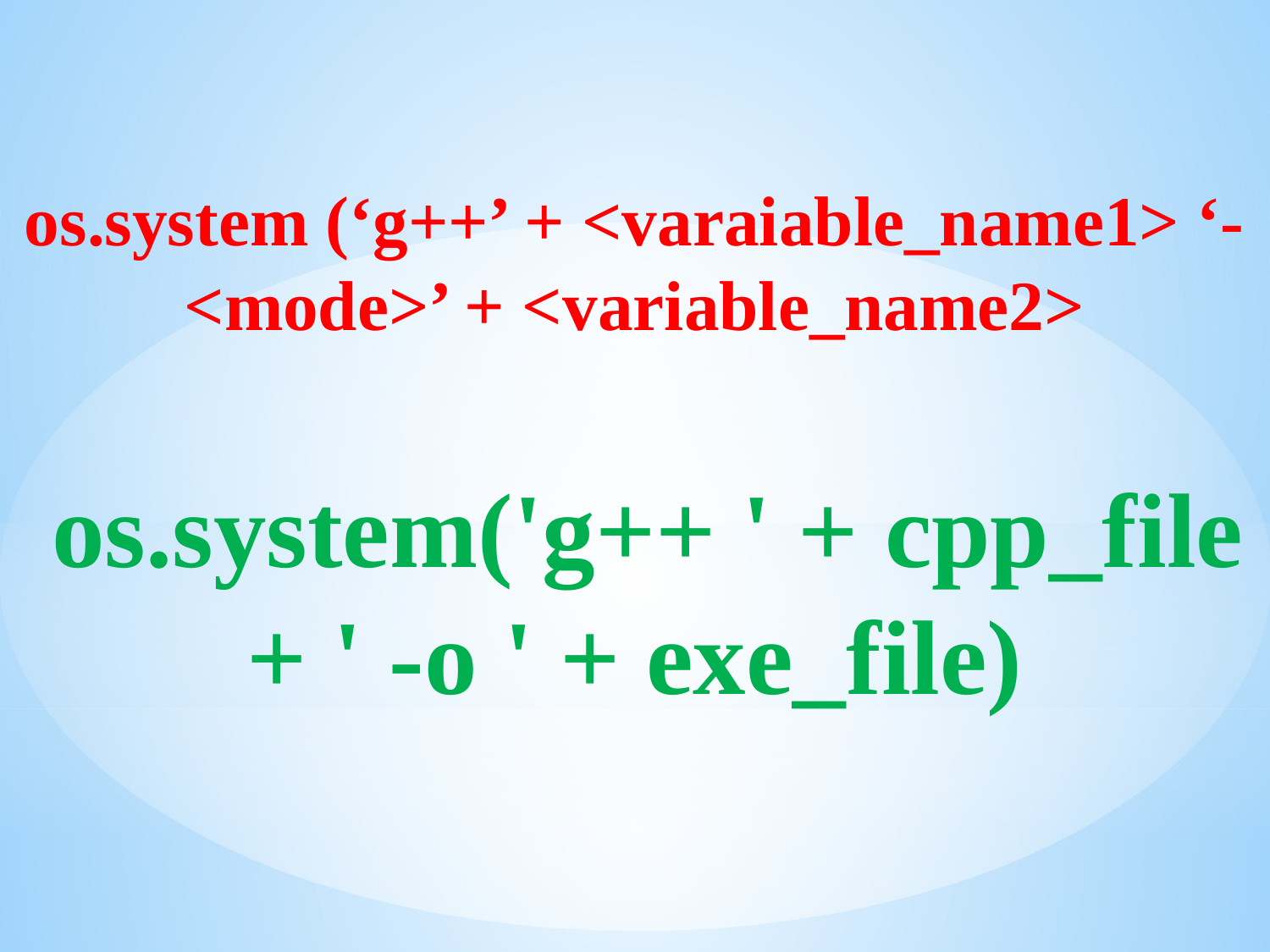

os.system (‘g++’ + <varaiable_name1> ‘-<mode>’ + <variable_name2>
 os.system('g++ ' + cpp_file + ' -o ' + exe_file)